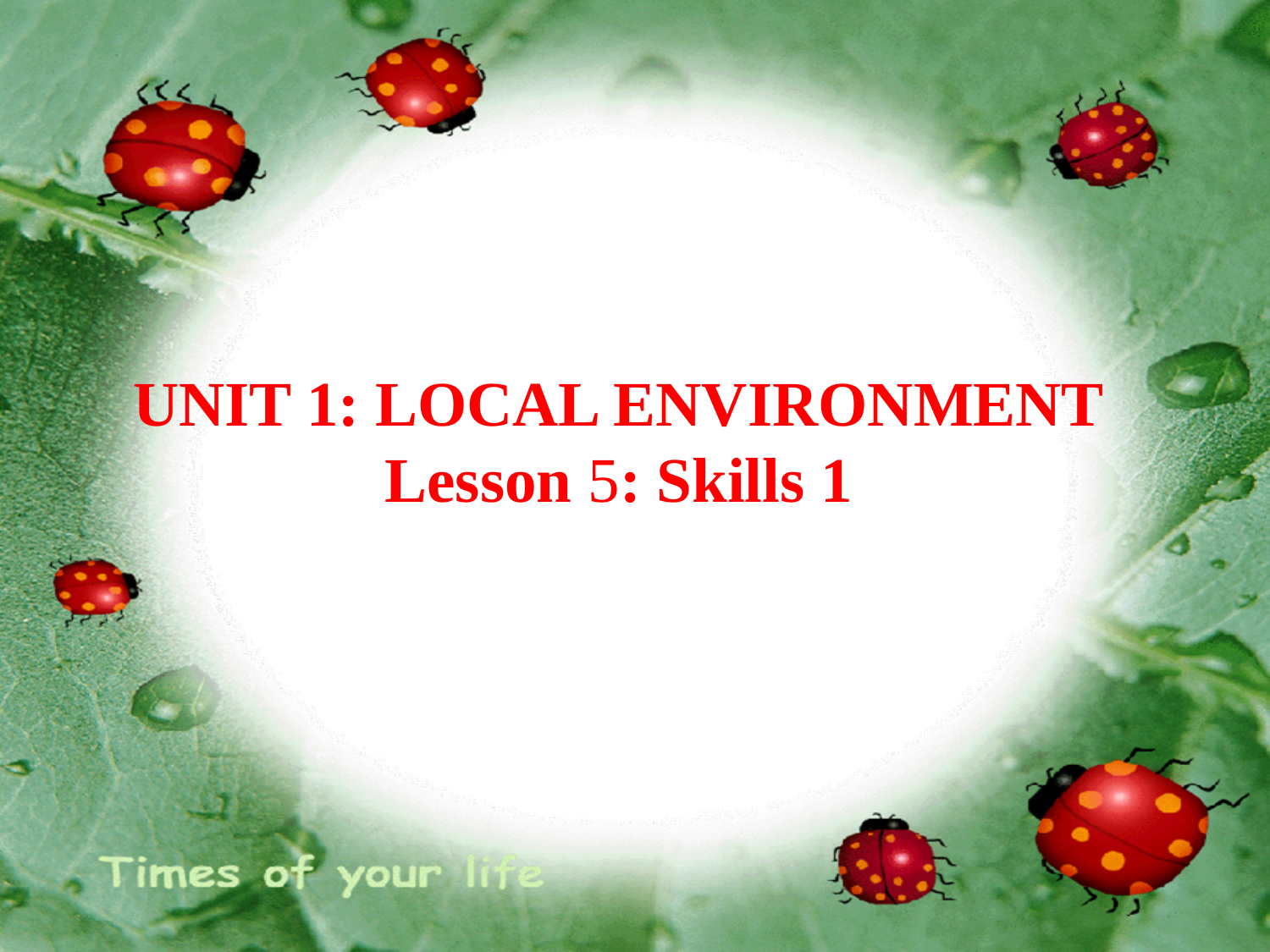

UNIT 1: LOCAL ENVIRONMENT
Lesson 5: Skills 1